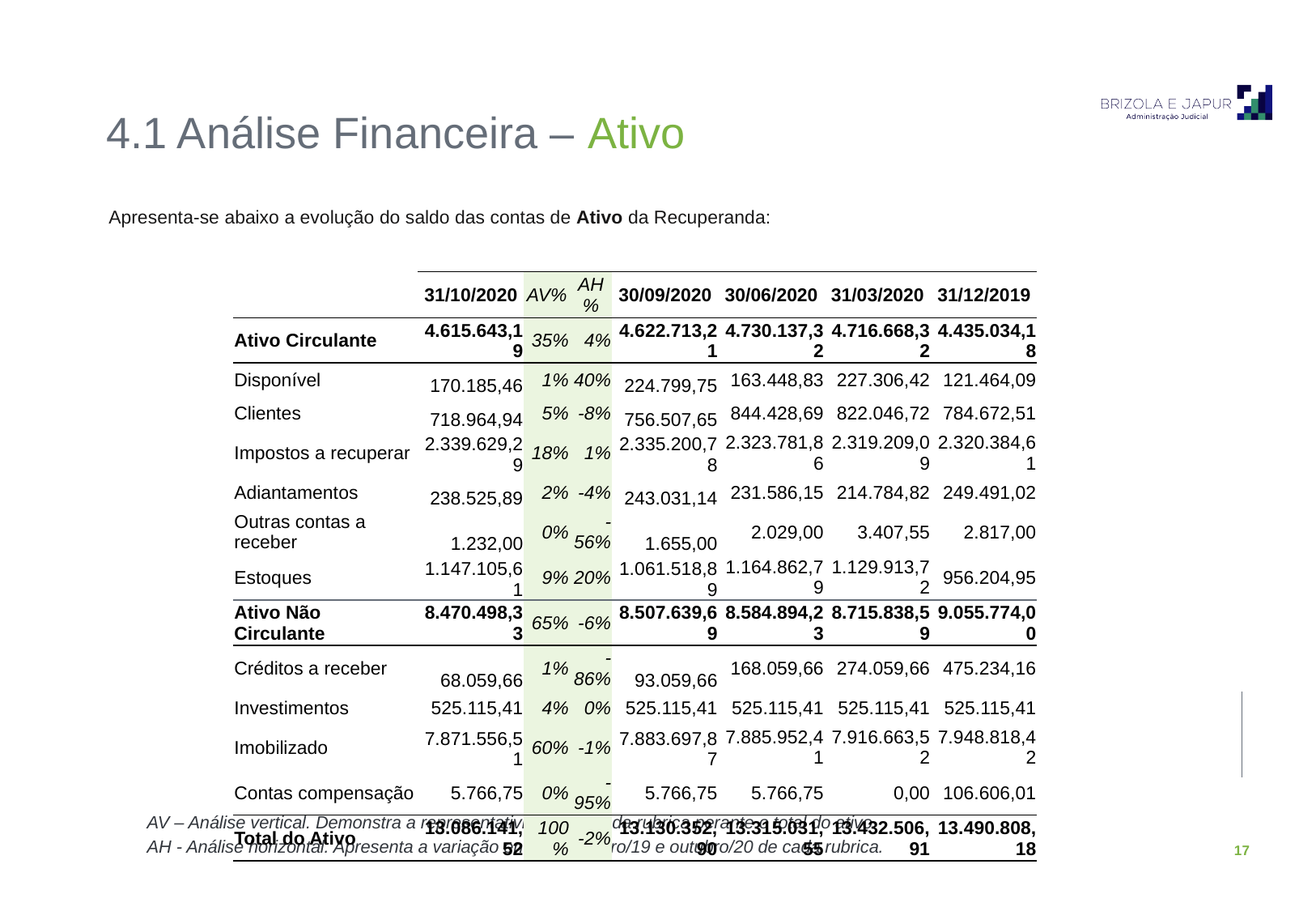

4.1 Análise Financeira – Ativo
Apresenta-se abaixo a evolução do saldo das contas de Ativo da Recuperanda:
|  | 31/10/2020 | AV% | AH% | 30/09/2020 | 30/06/2020 | 31/03/2020 | 31/12/2019 |
| --- | --- | --- | --- | --- | --- | --- | --- |
| Ativo Circulante | 4.615.643,19 | 35% | 4% | 4.622.713,21 | 4.730.137,32 | 4.716.668,32 | 4.435.034,18 |
| Disponível | 170.185,46 | 1% | 40% | 224.799,75 | 163.448,83 | 227.306,42 | 121.464,09 |
| Clientes | 718.964,94 | 5% | -8% | 756.507,65 | 844.428,69 | 822.046,72 | 784.672,51 |
| Impostos a recuperar | 2.339.629,29 | 18% | 1% | 2.335.200,78 | 2.323.781,86 | 2.319.209,09 | 2.320.384,61 |
| Adiantamentos | 238.525,89 | 2% | -4% | 243.031,14 | 231.586,15 | 214.784,82 | 249.491,02 |
| Outras contas a receber | 1.232,00 | 0% | -56% | 1.655,00 | 2.029,00 | 3.407,55 | 2.817,00 |
| Estoques | 1.147.105,61 | 9% | 20% | 1.061.518,89 | 1.164.862,79 | 1.129.913,72 | 956.204,95 |
| Ativo Não Circulante | 8.470.498,33 | 65% | -6% | 8.507.639,69 | 8.584.894,23 | 8.715.838,59 | 9.055.774,00 |
| Créditos a receber | 68.059,66 | 1% | -86% | 93.059,66 | 168.059,66 | 274.059,66 | 475.234,16 |
| Investimentos | 525.115,41 | 4% | 0% | 525.115,41 | 525.115,41 | 525.115,41 | 525.115,41 |
| Imobilizado | 7.871.556,51 | 60% | -1% | 7.883.697,87 | 7.885.952,41 | 7.916.663,52 | 7.948.818,42 |
| Contas compensação | 5.766,75 | 0% | -95% | 5.766,75 | 5.766,75 | 0,00 | 106.606,01 |
| Total do Ativo | 13.086.141,52 | 100% | -2% | 13.130.352,90 | 13.315.031,55 | 13.432.506,91 | 13.490.808,18 |
AV – Análise vertical. Demonstra a representatividade de cada rubrica perante o total do ativo.
AH - Análise horizontal. Apresenta a variação entre dezembro/19 e outubro/20 de cada rubrica.